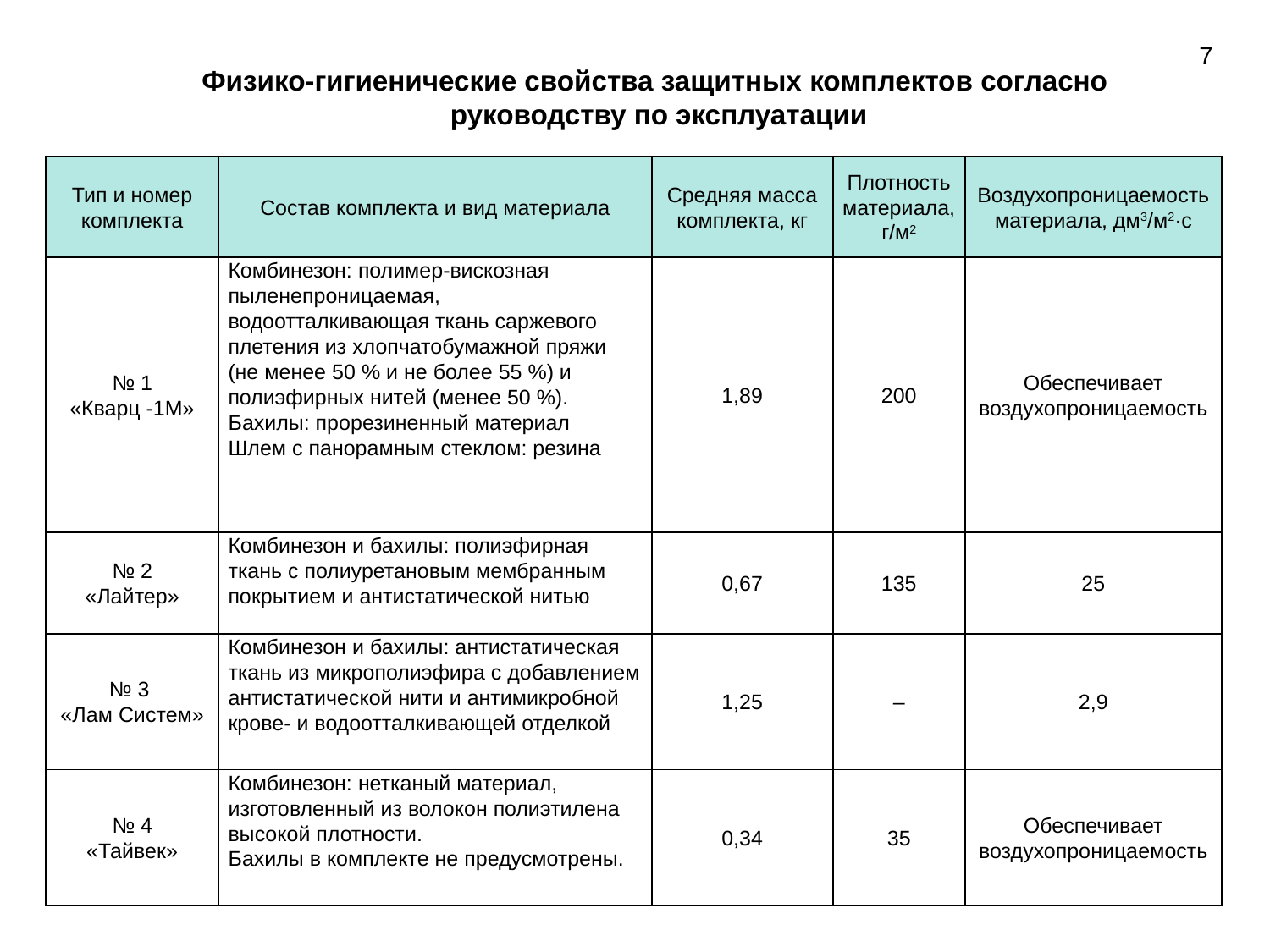

7
Физико-гигиенические свойства защитных комплектов согласно
руководству по эксплуатации
| Тип и номер комплекта | Состав комплекта и вид материала | Средняя масса комплекта, кг | Плотность материала, г/м2 | Воздухопроницаемость материала, дм3/м2·с |
| --- | --- | --- | --- | --- |
| № 1 «Кварц -1М» | Комбинезон: полимер-вискозная пыленепроницаемая, водоотталкивающая ткань саржевого плетения из хлопчатобумажной пряжи (не менее 50 % и не более 55 %) и полиэфирных нитей (менее 50 %). Бахилы: прорезиненный материал Шлем с панорамным стеклом: резина | 1,89 | 200 | Обеспечивает воздухопроницаемость |
| № 2 «Лайтер» | Комбинезон и бахилы: полиэфирная ткань с полиуретановым мембранным покрытием и антистатической нитью | 0,67 | 135 | 25 |
| № 3 «Лам Систем» | Комбинезон и бахилы: антистатическая ткань из микрополиэфира с добавлением антистатической нити и антимикробной крове- и водоотталкивающей отделкой | 1,25 | – | 2,9 |
| № 4 «Тайвек» | Комбинезон: нетканый материал, изготовленный из волокон полиэтилена высокой плотности. Бахилы в комплекте не предусмотрены. | 0,34 | 35 | Обеспечивает воздухопроницаемость |